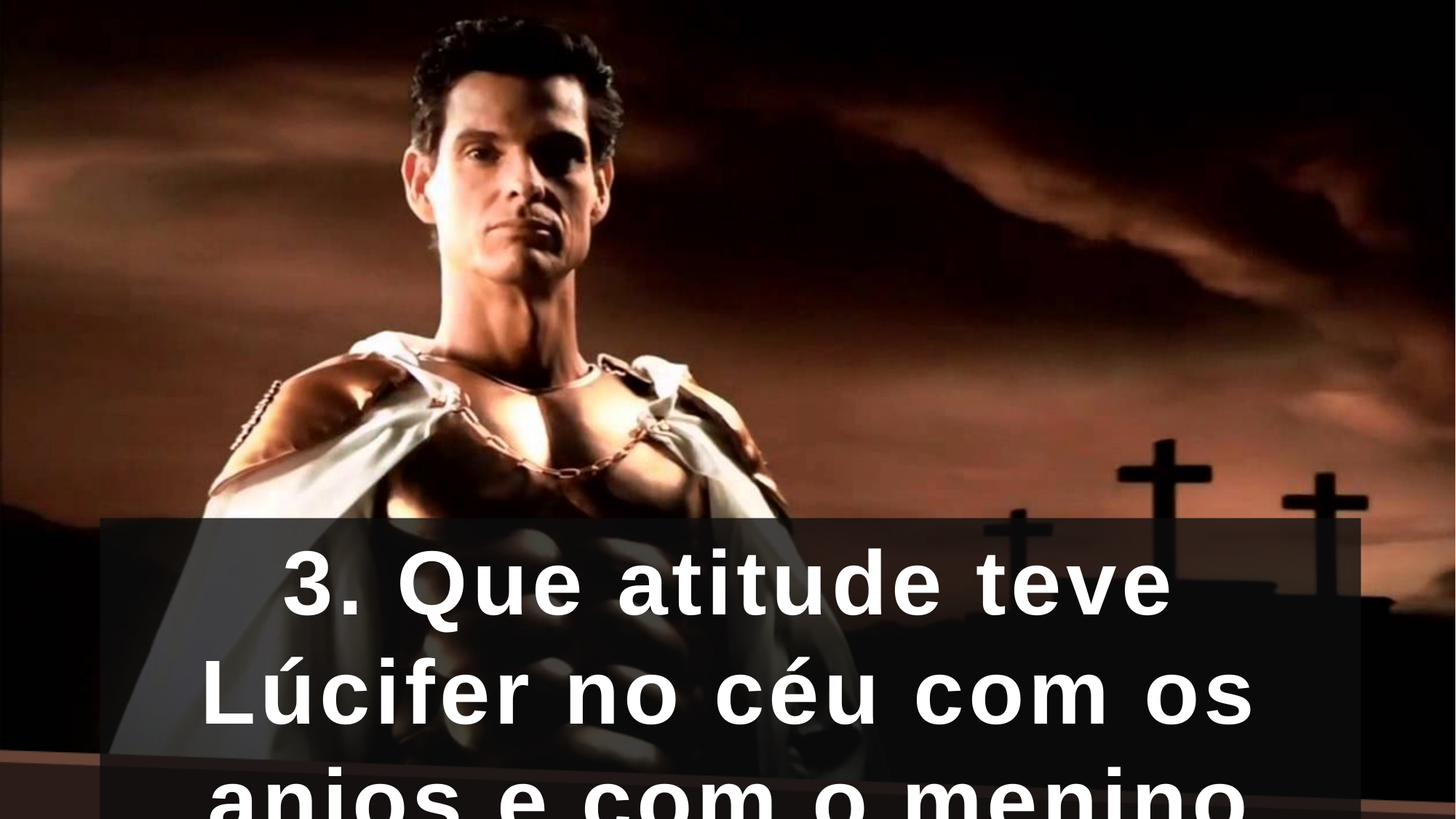

3. Que atitude teve Lúcifer no céu com os anjos e com o menino Jesus na Terra?